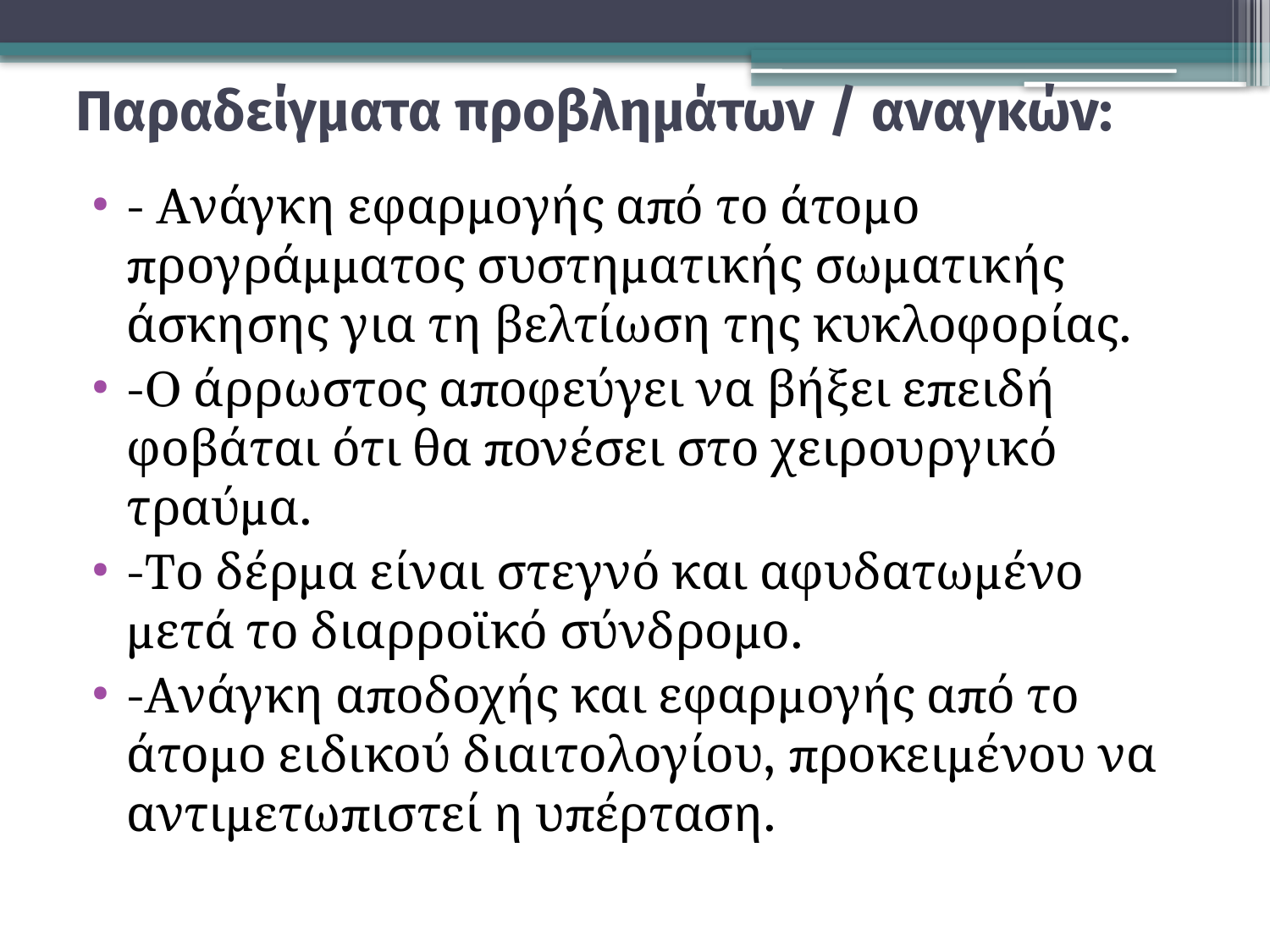

# Παραδείγματα προβλημάτων / αναγκών:
- Ανάγκη εφαρμογής από το άτομο προγράμματος συστηματικής σωματικής άσκησης για τη βελτίωση της κυκλοφορίας.
-Ο άρρωστος αποφεύγει να βήξει επειδή φοβάται ότι θα πονέσει στο χειρουργικό τραύμα.
-Το δέρμα είναι στεγνό και αφυδατωμένο μετά το διαρροϊκό σύνδρομο.
-Ανάγκη αποδοχής και εφαρμογής από το άτομο ειδικού διαιτολογίου, προκειμένου να αντιμετωπιστεί η υπέρταση.